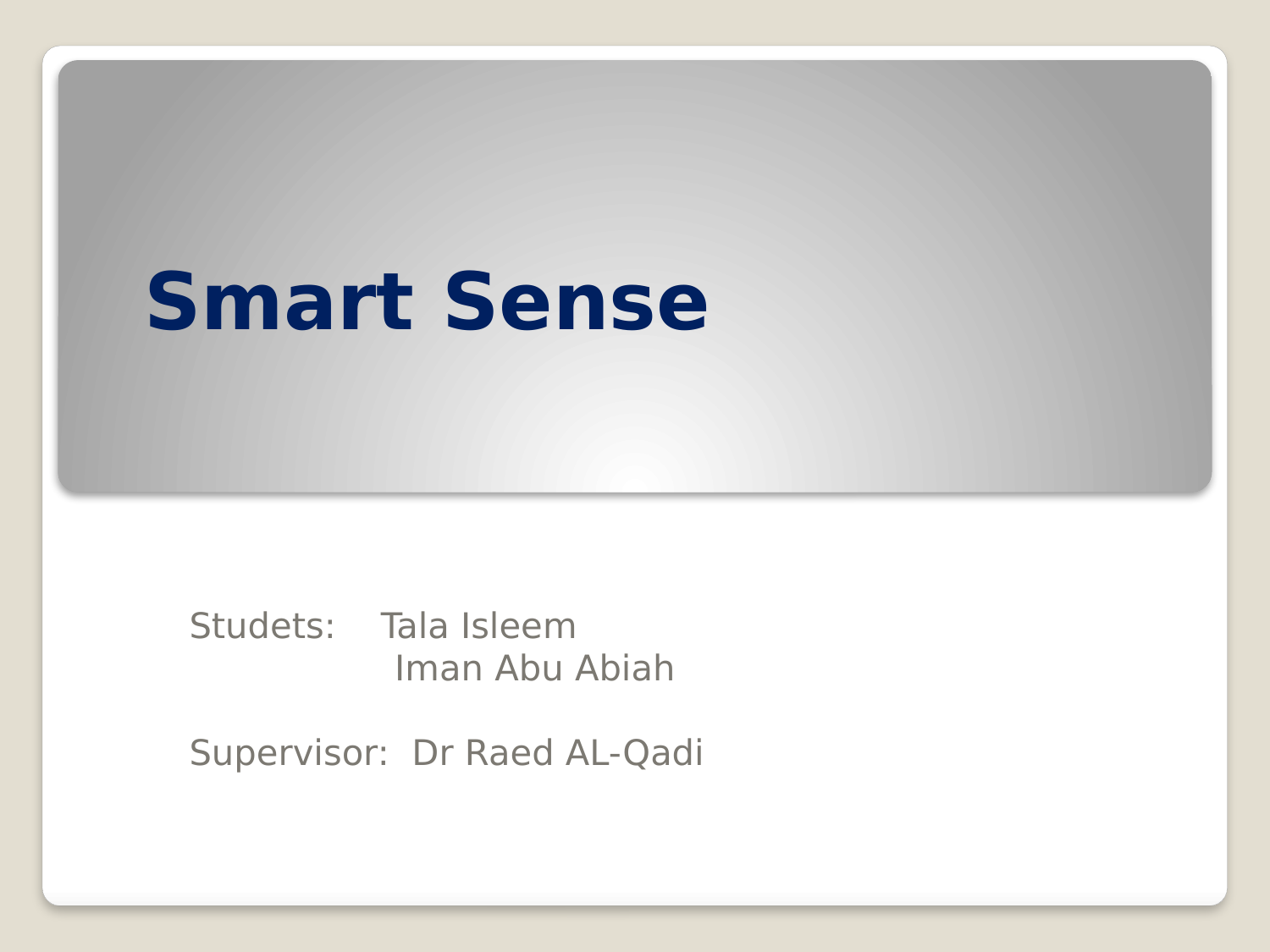

# Smart Sense
Studets:    Tala Isleem
	       Iman Abu Abiah

Supervisor:  Dr Raed AL-Qadi